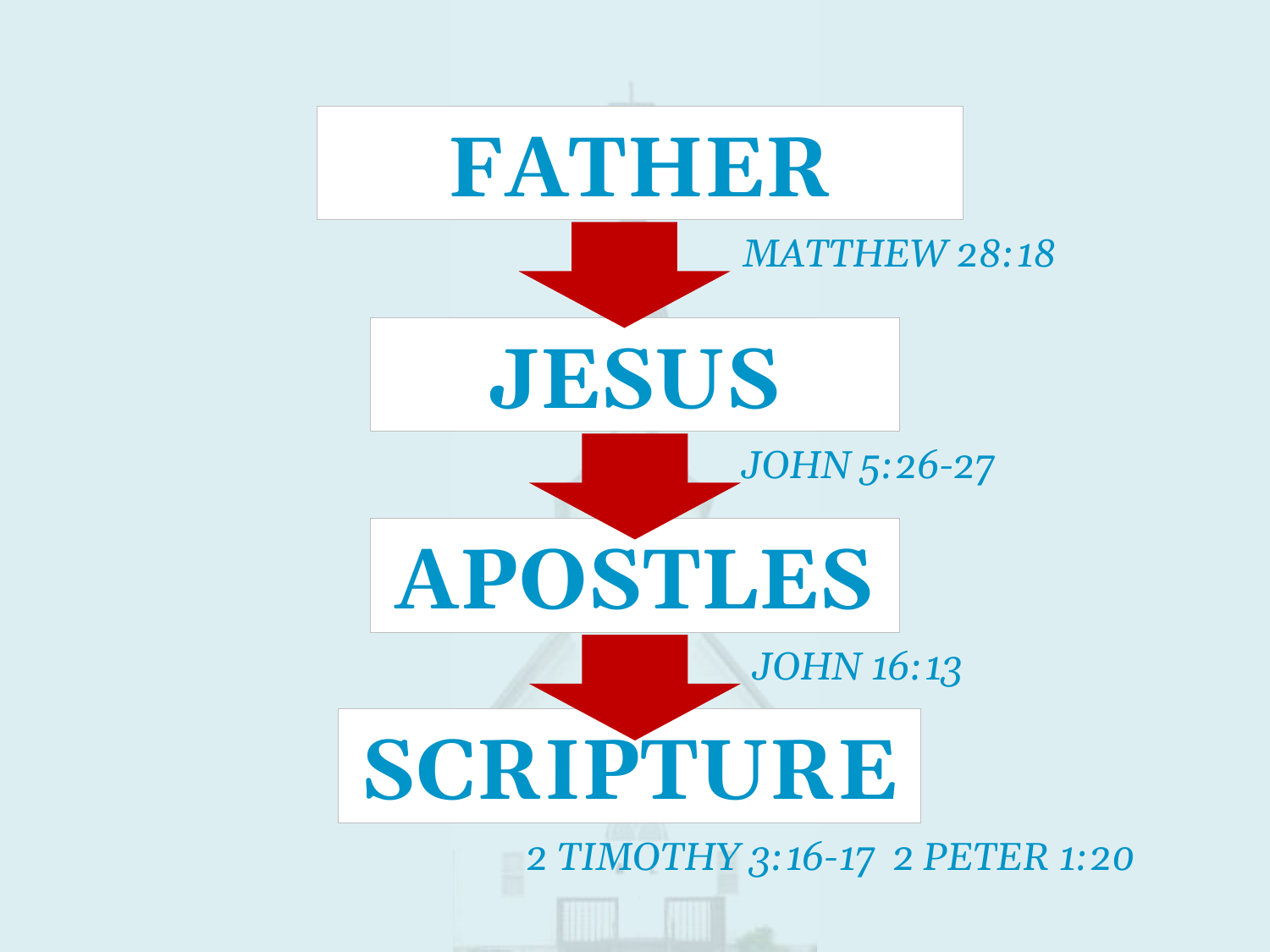

FATHER

MATTHEW 28:18
JESUS

JOHN 5:26-27
APOSTLES

JOHN 16:13
SCRIPTURE
2 TIMOTHY 3:16-17  2 PETER 1:20